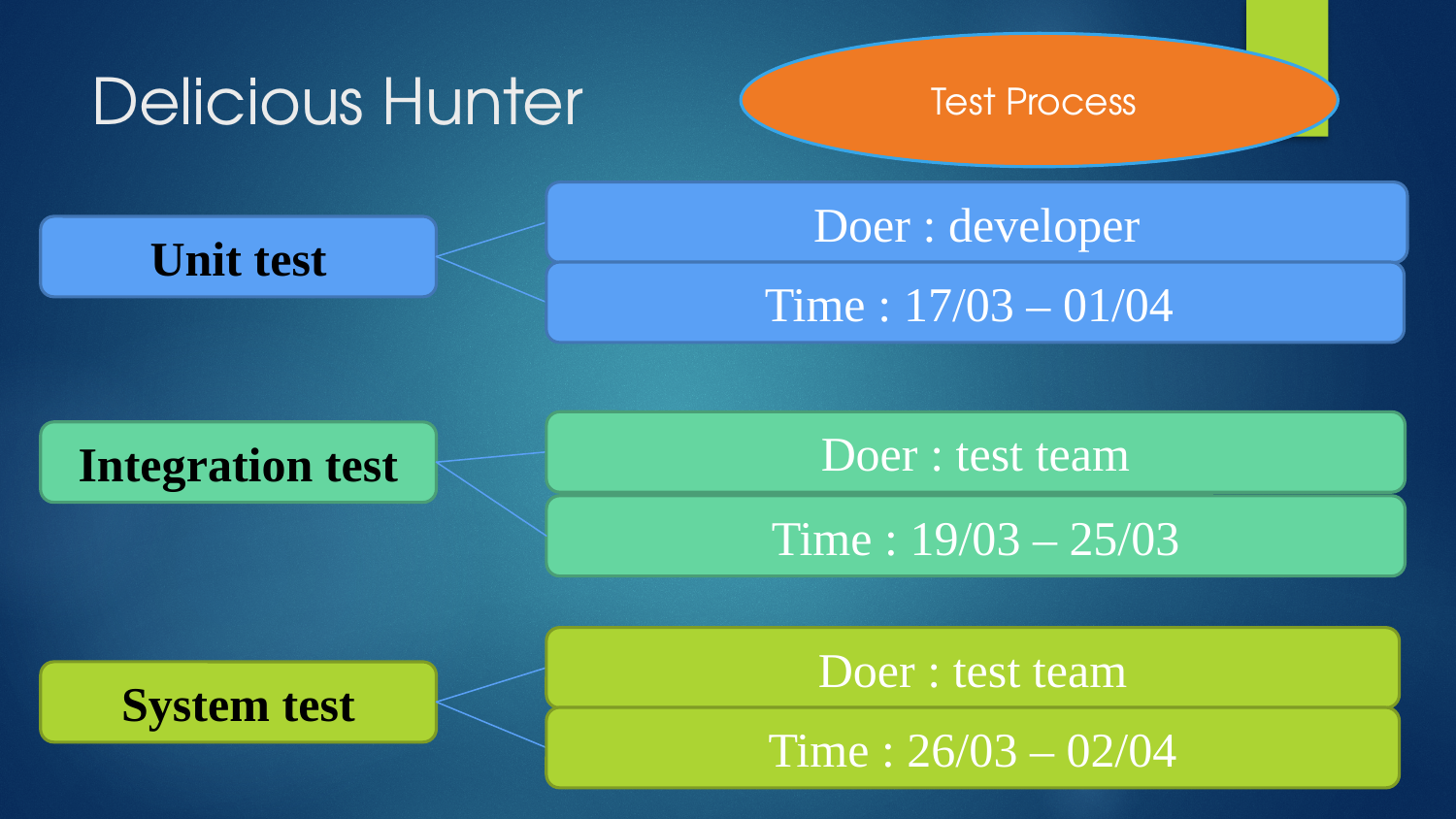

Test Process
# Delicious Hunter
Doer : developer
Unit test
Time : 17/03 – 01/04
Doer : test team
Integration test
Time : 19/03 – 25/03
Doer : test team
System test
Time : 26/03 – 02/04